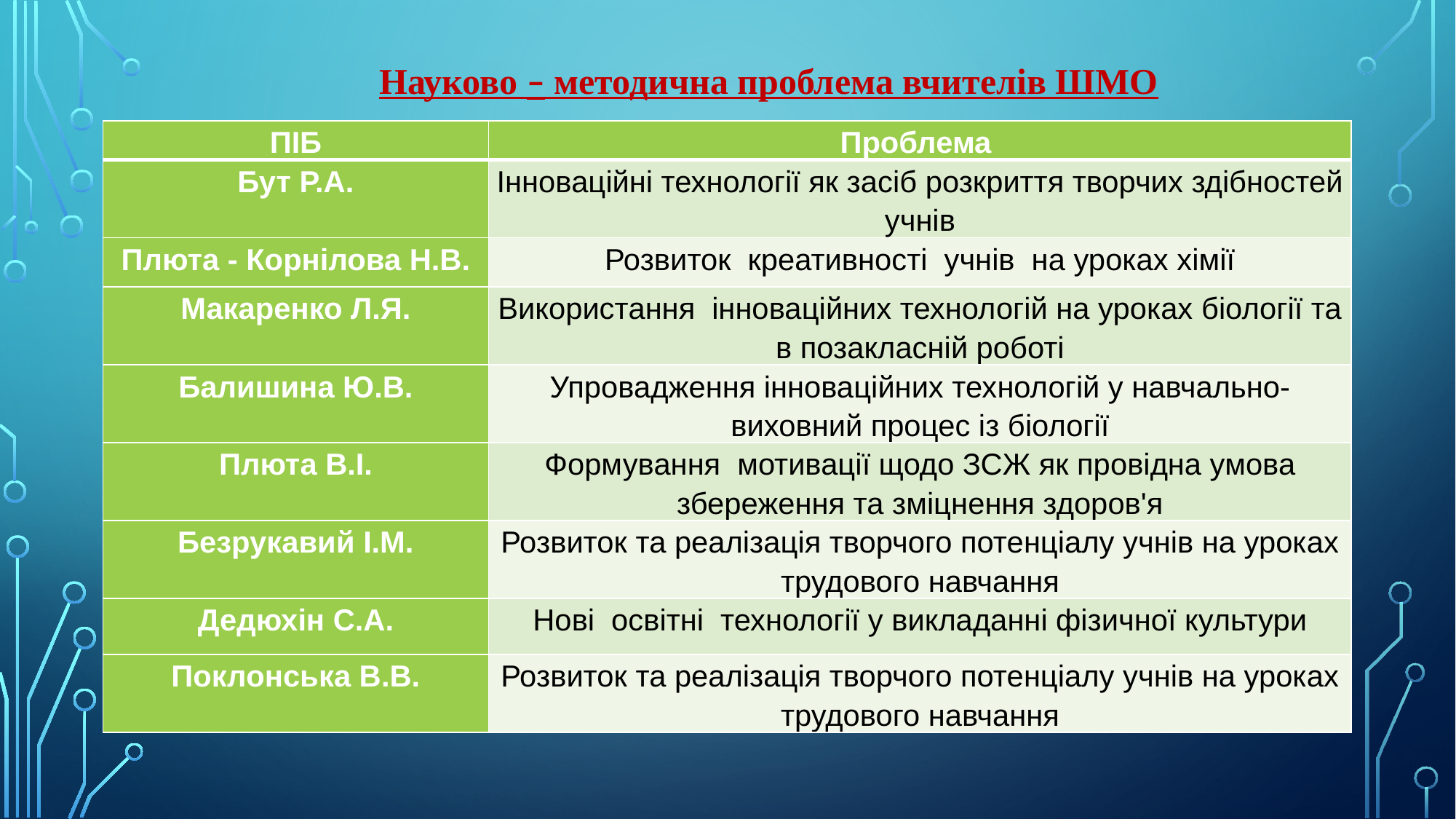

Науково – методична проблема вчителів ШМО

| ПІБ | Проблема |
| --- | --- |
| Бут Р.А. | Інноваційні технології як засіб розкриття творчих здібностей учнів |
| Плюта - Корнілова Н.В. | Розвиток креативності учнів на уроках хімії |
| Макаренко Л.Я. | Використання інноваційних технологій на уроках біології та в позакласній роботі |
| Балишина Ю.В. | Упровадження інноваційних технологій у навчально-виховний процес із біології |
| Плюта В.І. | Формування мотивації щодо ЗСЖ як провідна умова збереження та зміцнення здоров'я |
| Безрукавий І.М. | Розвиток та реалізація творчого потенціалу учнів на уроках трудового навчання |
| Дедюхін С.А. | Нові освітні технології у викладанні фізичної культури |
| Поклонська В.В. | Розвиток та реалізація творчого потенціалу учнів на уроках трудового навчання |